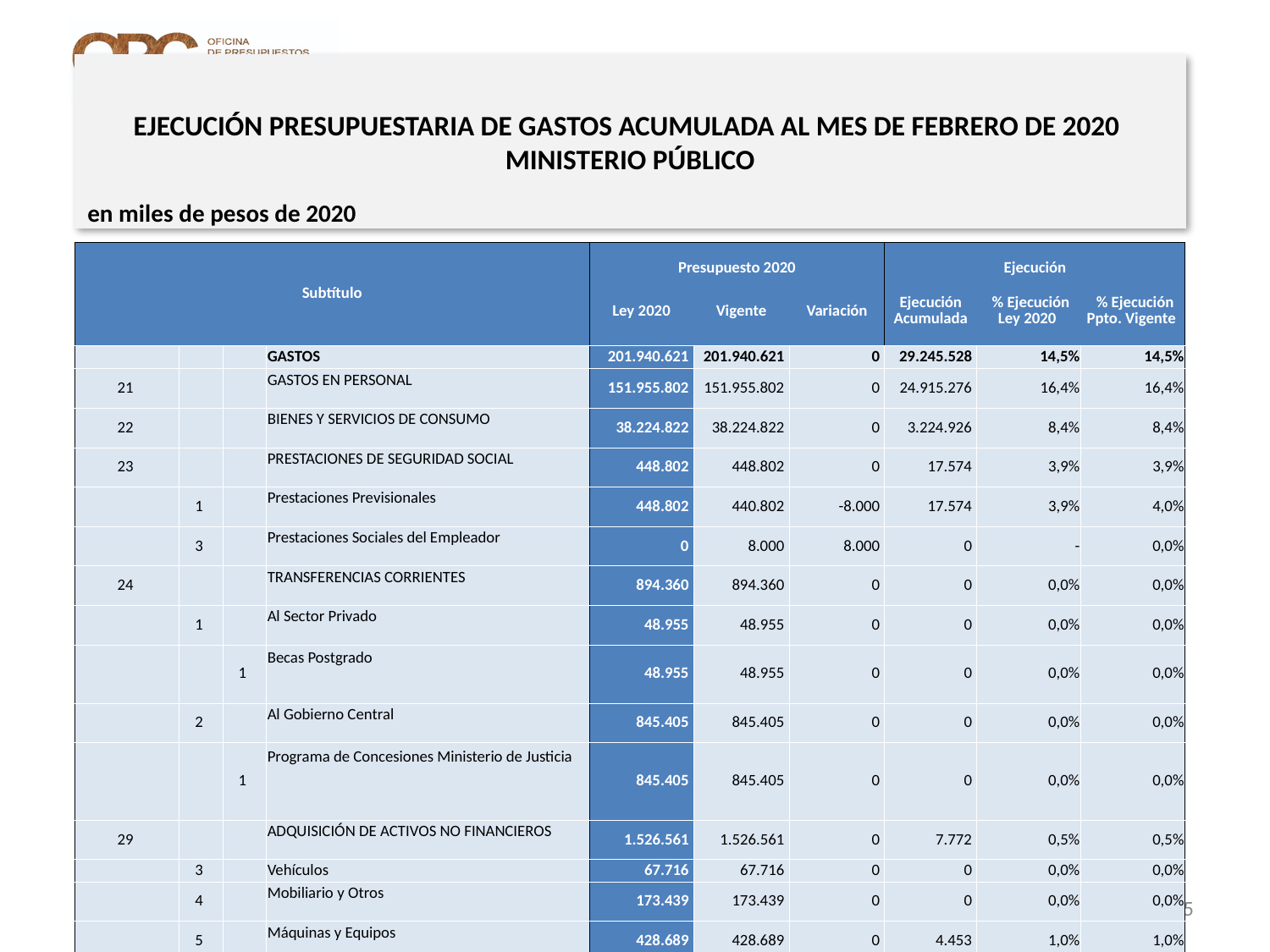

# EJECUCIÓN PRESUPUESTARIA DE GASTOS ACUMULADA AL MES DE FEBRERO DE 2020 MINISTERIO PÚBLICO
en miles de pesos de 2020
| Subtítulo |  |  |  | Presupuesto 2020 |  |  | Ejecución |  |  |
| --- | --- | --- | --- | --- | --- | --- | --- | --- | --- |
|  |  |  |  | Ley 2020 | Vigente | Variación | Ejecución Acumulada | % Ejecución Ley 2020 | % Ejecución Ppto. Vigente |
|  |  |  | GASTOS | 201.940.621 | 201.940.621 | 0 | 29.245.528 | 14,5% | 14,5% |
| 21 |  |  | GASTOS EN PERSONAL | 151.955.802 | 151.955.802 | 0 | 24.915.276 | 16,4% | 16,4% |
| 22 |  |  | BIENES Y SERVICIOS DE CONSUMO | 38.224.822 | 38.224.822 | 0 | 3.224.926 | 8,4% | 8,4% |
| 23 |  |  | PRESTACIONES DE SEGURIDAD SOCIAL | 448.802 | 448.802 | 0 | 17.574 | 3,9% | 3,9% |
|  | 1 |  | Prestaciones Previsionales | 448.802 | 440.802 | -8.000 | 17.574 | 3,9% | 4,0% |
|  | 3 |  | Prestaciones Sociales del Empleador | 0 | 8.000 | 8.000 | 0 | - | 0,0% |
| 24 |  |  | TRANSFERENCIAS CORRIENTES | 894.360 | 894.360 | 0 | 0 | 0,0% | 0,0% |
|  | 1 |  | Al Sector Privado | 48.955 | 48.955 | 0 | 0 | 0,0% | 0,0% |
|  |  | 1 | Becas Postgrado | 48.955 | 48.955 | 0 | 0 | 0,0% | 0,0% |
|  | 2 |  | Al Gobierno Central | 845.405 | 845.405 | 0 | 0 | 0,0% | 0,0% |
|  |  | 1 | Programa de Concesiones Ministerio de Justicia | 845.405 | 845.405 | 0 | 0 | 0,0% | 0,0% |
| 29 |  |  | ADQUISICIÓN DE ACTIVOS NO FINANCIEROS | 1.526.561 | 1.526.561 | 0 | 7.772 | 0,5% | 0,5% |
|  | 3 |  | Vehículos | 67.716 | 67.716 | 0 | 0 | 0,0% | 0,0% |
|  | 4 |  | Mobiliario y Otros | 173.439 | 173.439 | 0 | 0 | 0,0% | 0,0% |
|  | 5 |  | Máquinas y Equipos | 428.689 | 428.689 | 0 | 4.453 | 1,0% | 1,0% |
|  | 6 |  | Equipos Informáticos | 132.414 | 132.414 | 0 | 3.319 | 2,5% | 2,5% |
|  | 7 |  | Programas Informáticos | 724.303 | 724.303 | 0 | 0 | 0,0% | 0,0% |
| 31 |  |  | INICIATIVAS DE INVERSIÓN | 8.890.274 | 8.890.274 | 0 | 186.942 | 2,1% | 2,1% |
|  | 2 |  | Proyectos | 8.890.274 | 8.890.274 | 0 | 186.942 | 2,1% | 2,1% |
| 34 |  |  | SERVICIO DE LA DEUDA | 0 | 0 | 0 | 893.038 | - | 0% |
|  | 7 |  | Deuda Flotante | 0 | 0 | 0 | 893.038 | - | 0% |
5